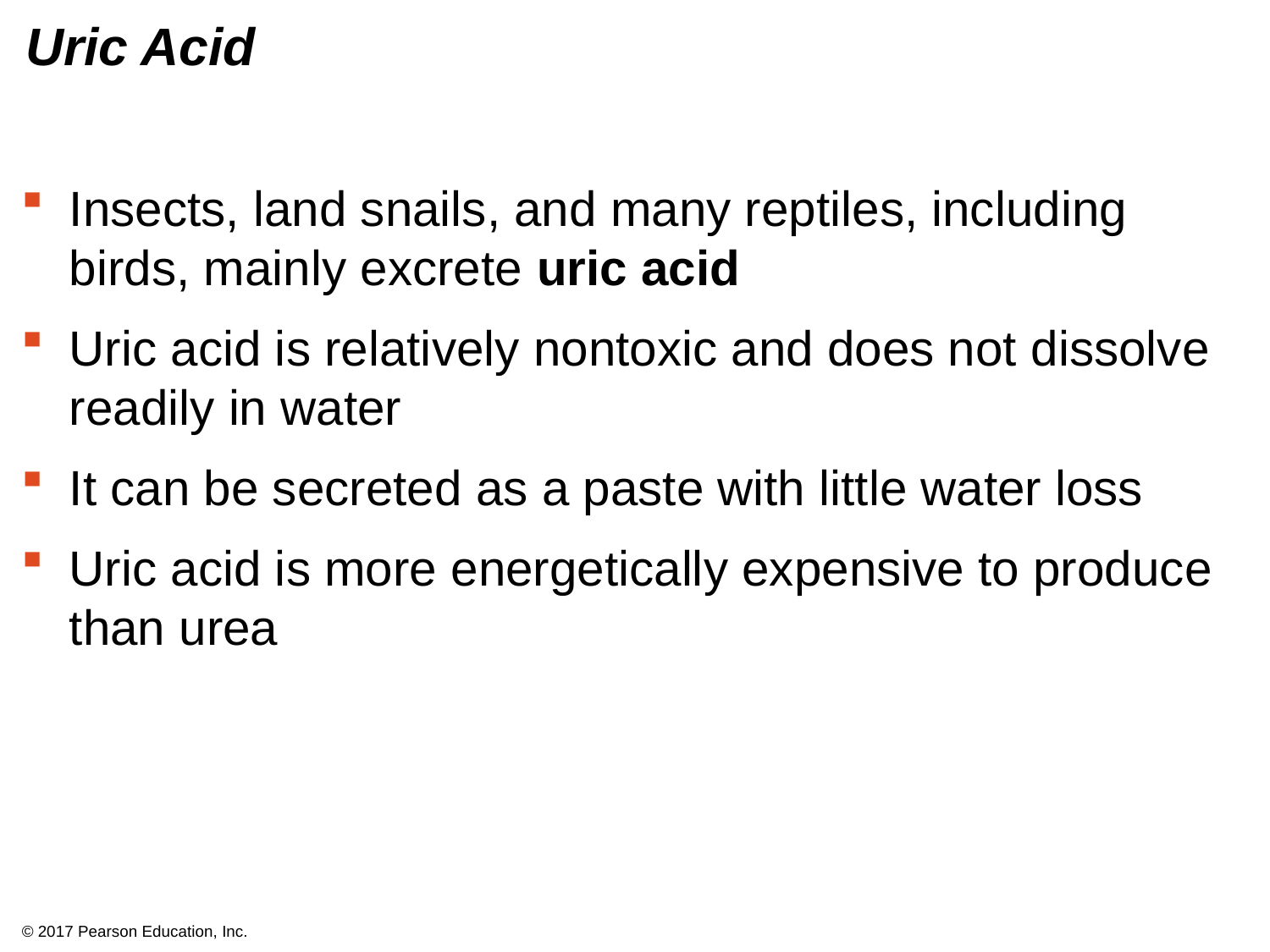

# Uric Acid
Insects, land snails, and many reptiles, including birds, mainly excrete uric acid
Uric acid is relatively nontoxic and does not dissolve readily in water
It can be secreted as a paste with little water loss
Uric acid is more energetically expensive to produce than urea
© 2017 Pearson Education, Inc.